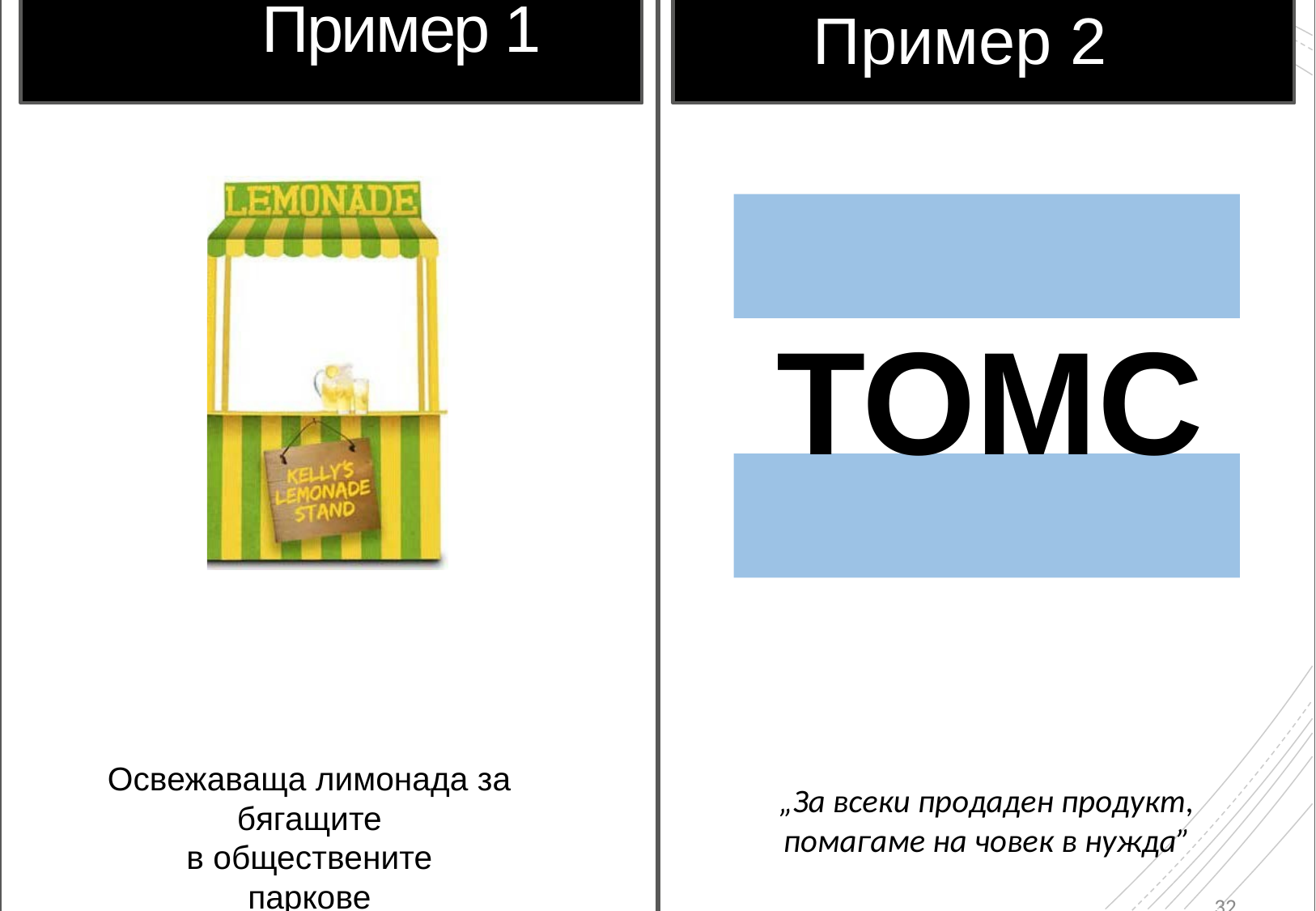

# Пример 1
Пример 2

ТОМС

Освежаваща лимонада за
бягащите
в обществените
паркове
„За всеки продаден продукт,
помагаме на човек в нужда”
32